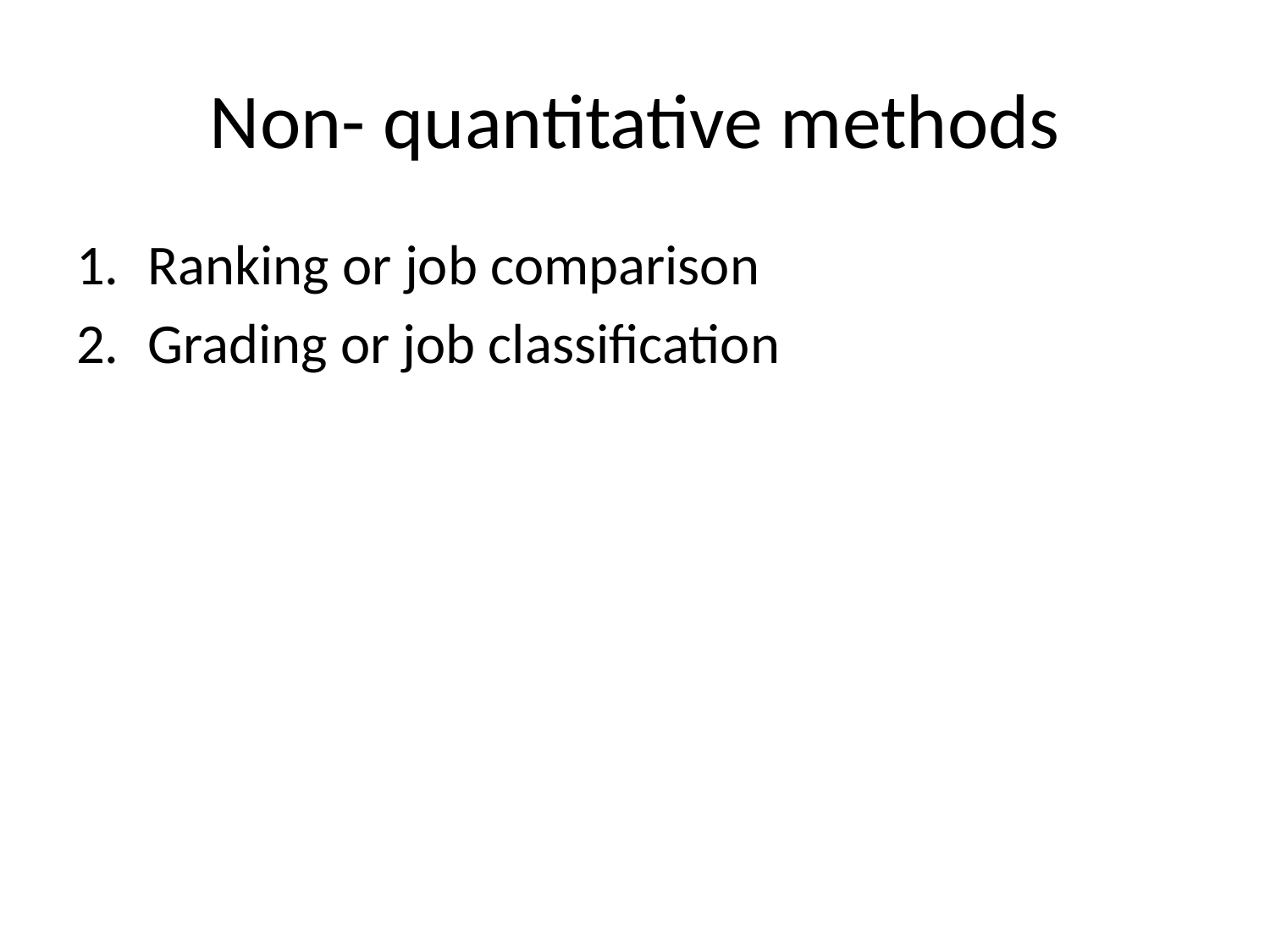

# Non- quantitative methods
Ranking or job comparison
Grading or job classification